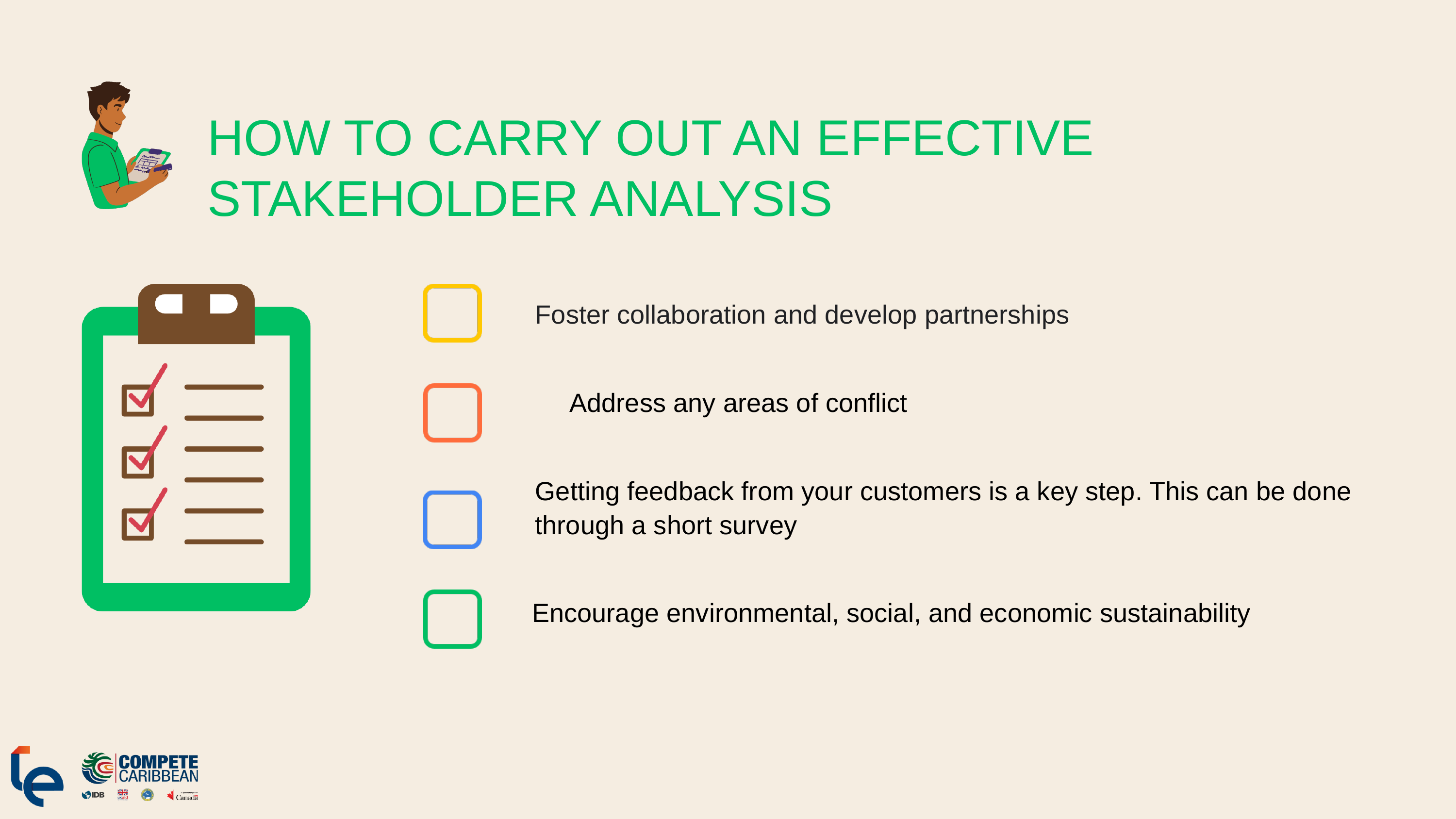

HOW TO CARRY OUT AN EFFECTIVE STAKEHOLDER ANALYSIS

Foster collaboration and develop partnerships
Address any areas of conflict

Getting feedback from your customers is a key step. This can be done through a short survey

Encourage environmental, social, and economic sustainability